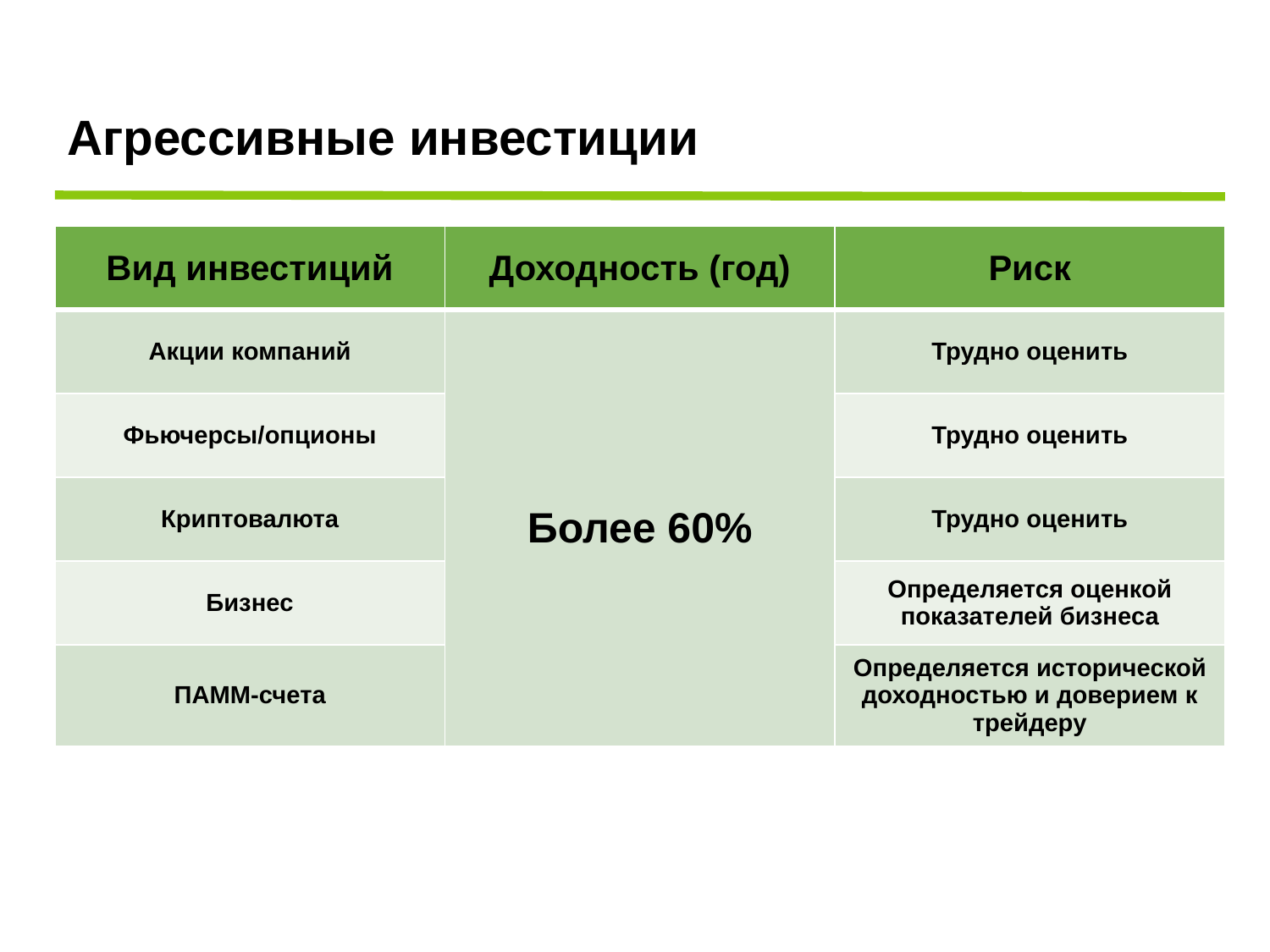

Агрессивные инвестиции
| Вид инвестиций | Доходность (год) | Риск |
| --- | --- | --- |
| Акции компаний | Более 60% | Трудно оценить |
| Фьючерсы/опционы |  | Трудно оценить |
| Криптовалюта |  | Трудно оценить |
| Бизнес |  | Определяется оценкой показателей бизнеса |
| ПАММ-счета |  | Определяется исторической доходностью и доверием к трейдеру |